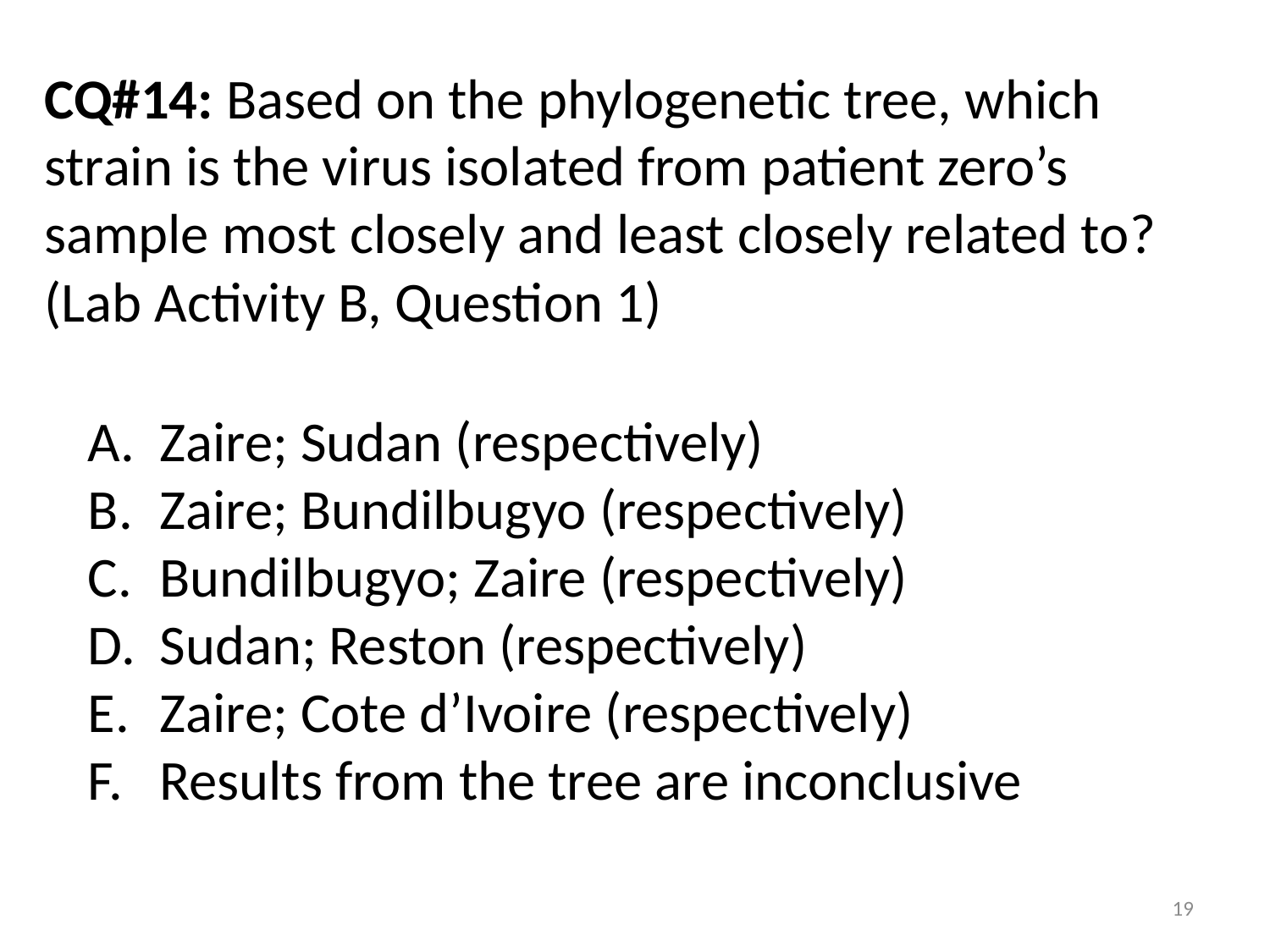

CQ#14: Based on the phylogenetic tree, which strain is the virus isolated from patient zero’s sample most closely and least closely related to? (Lab Activity B, Question 1)
Zaire; Sudan (respectively)
Zaire; Bundilbugyo (respectively)
Bundilbugyo; Zaire (respectively)
Sudan; Reston (respectively)
Zaire; Cote d’Ivoire (respectively)
Results from the tree are inconclusive
19